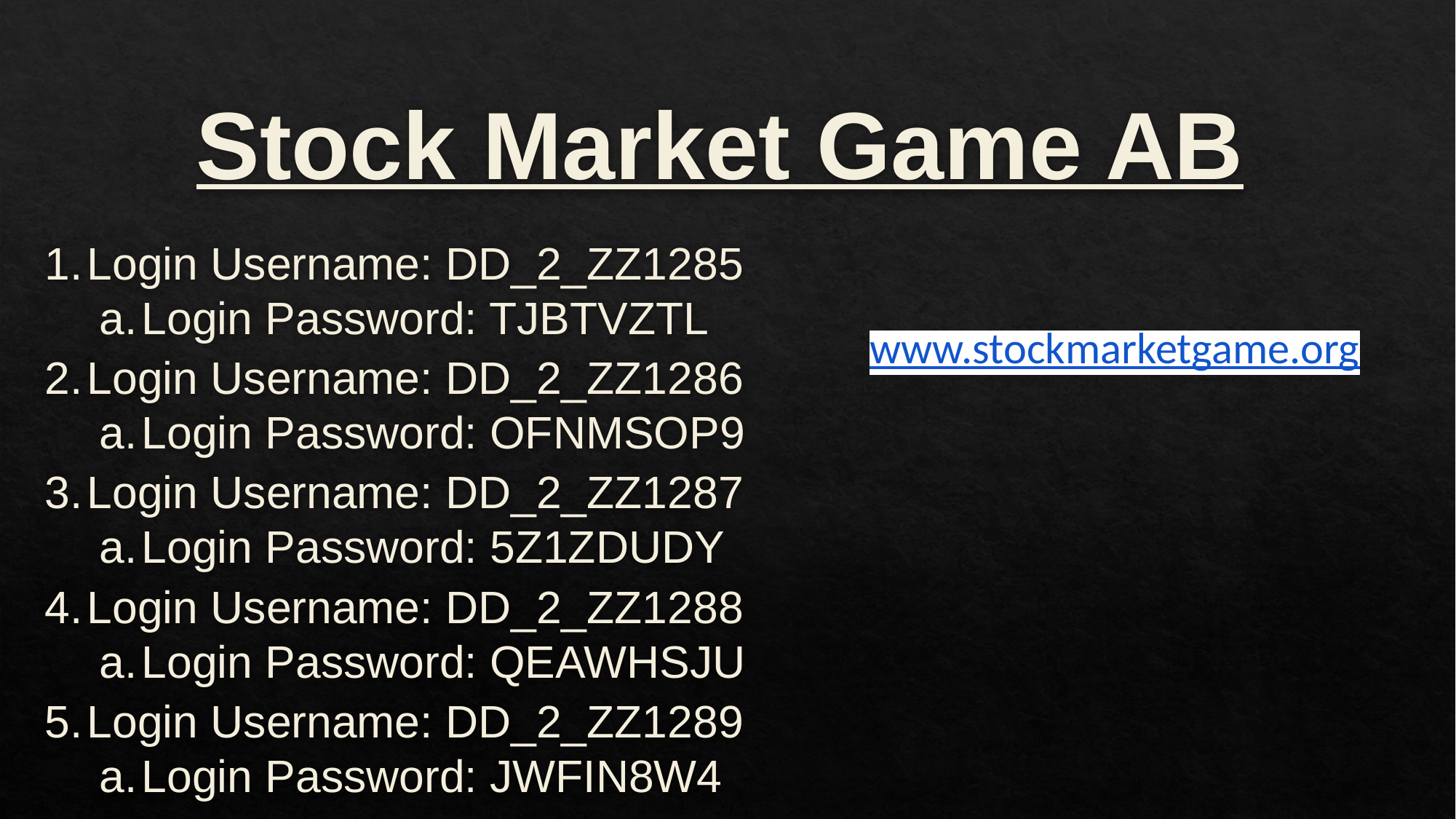

# Stock Market Game AB
Login Username: DD_2_ZZ1285
Login Password: TJBTVZTL
Login Username: DD_2_ZZ1286
Login Password: OFNMSOP9
Login Username: DD_2_ZZ1287
Login Password: 5Z1ZDUDY
Login Username: DD_2_ZZ1288
Login Password: QEAWHSJU
Login Username: DD_2_ZZ1289
Login Password: JWFIN8W4
www.stockmarketgame.org